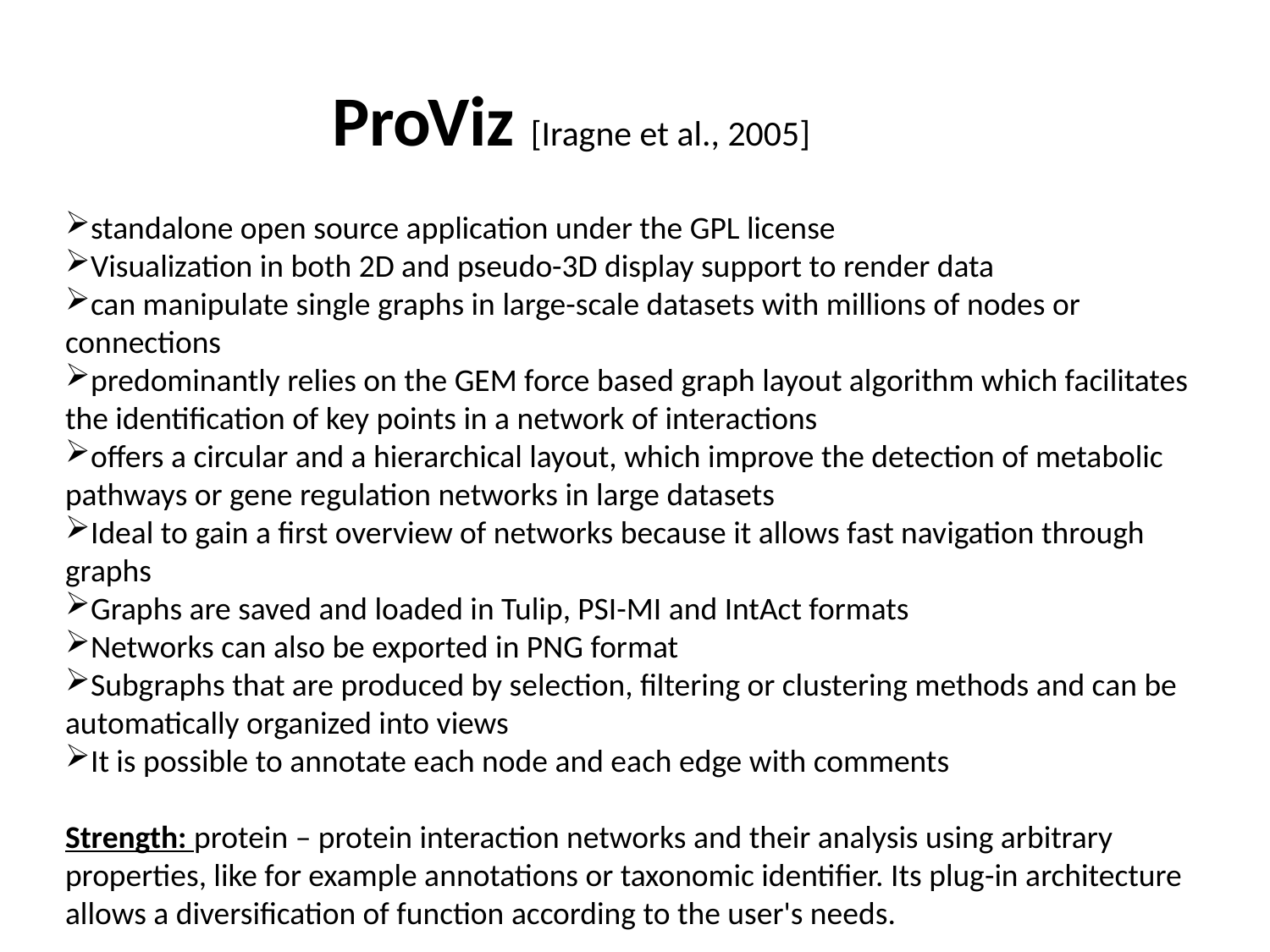

ProViz [Iragne et al., 2005]
standalone open source application under the GPL license
Visualization in both 2D and pseudo-3D display support to render data
can manipulate single graphs in large-scale datasets with millions of nodes or 	connections
predominantly relies on the GEM force based graph layout algorithm which facilitates 	the identification of key points in a network of interactions
offers a circular and a hierarchical layout, which improve the detection of metabolic 	pathways or gene regulation networks in large datasets
Ideal to gain a first overview of networks because it allows fast navigation through 	graphs
Graphs are saved and loaded in Tulip, PSI-MI and IntAct formats
Networks can also be exported in PNG format
Subgraphs that are produced by selection, filtering or clustering methods and can be 	automatically organized into views
It is possible to annotate each node and each edge with comments

Strength: protein – protein interaction networks and their analysis using arbitrary properties, like for example annotations or taxonomic identifier. Its plug-in architecture allows a diversification of function according to the user's needs.